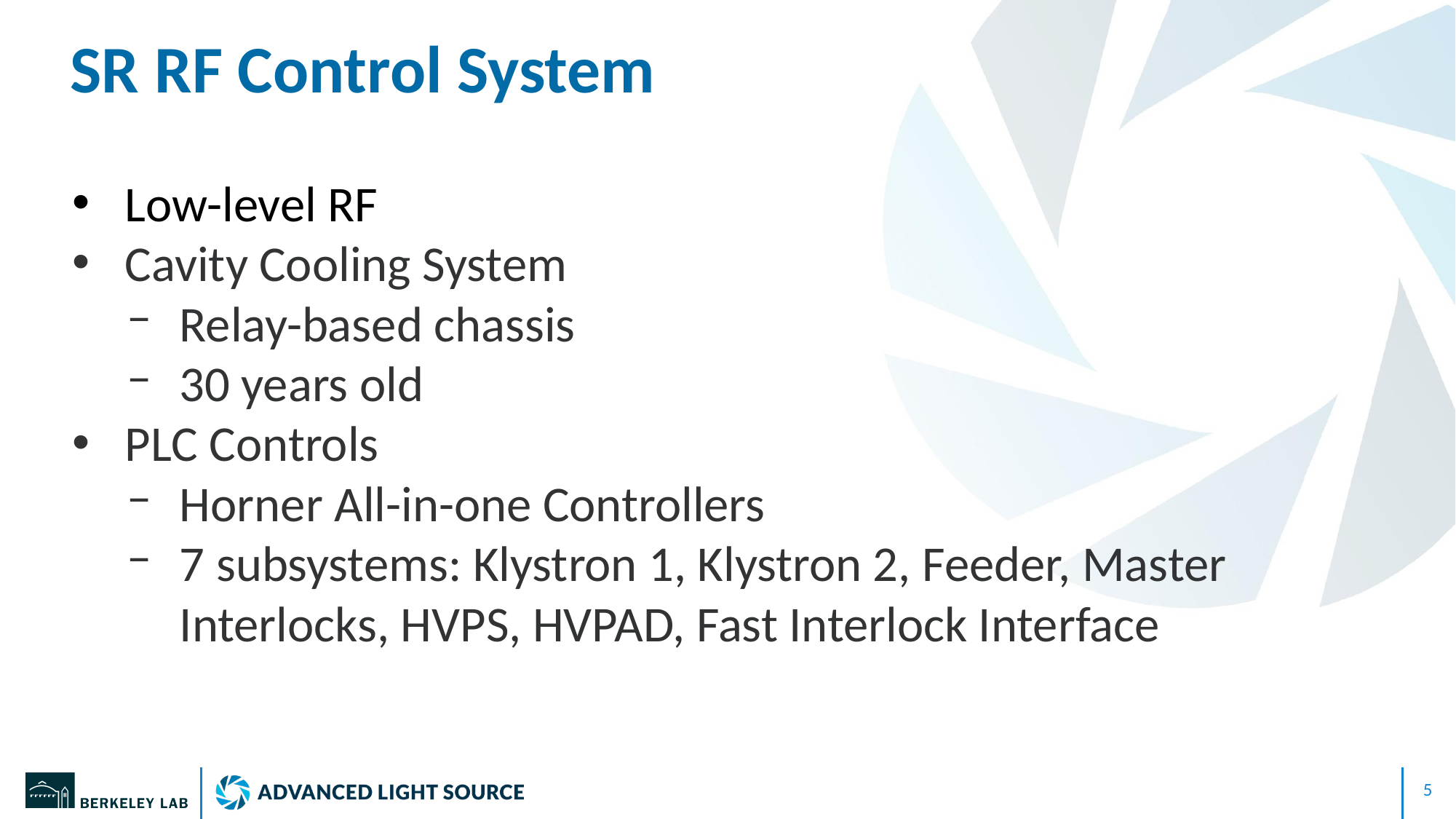

# SR RF Control System
Low-level RF
Cavity Cooling System
Relay-based chassis
30 years old
PLC Controls
Horner All-in-one Controllers
7 subsystems: Klystron 1, Klystron 2, Feeder, Master Interlocks, HVPS, HVPAD, Fast Interlock Interface
5